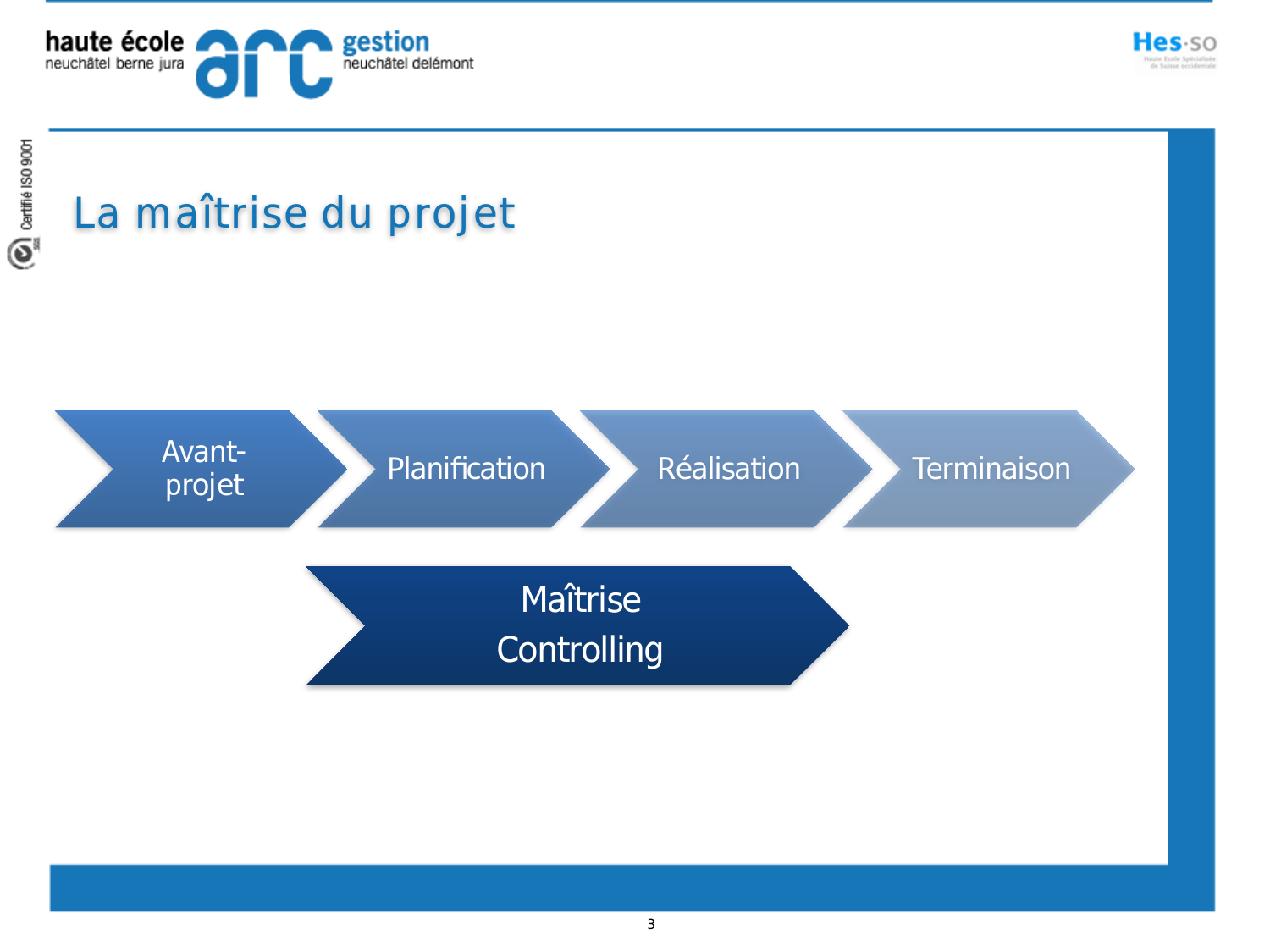

La maîtrise du projet
Avant-projet
Planification
Réalisation
Terminaison
Maîtrise
Controlling
3